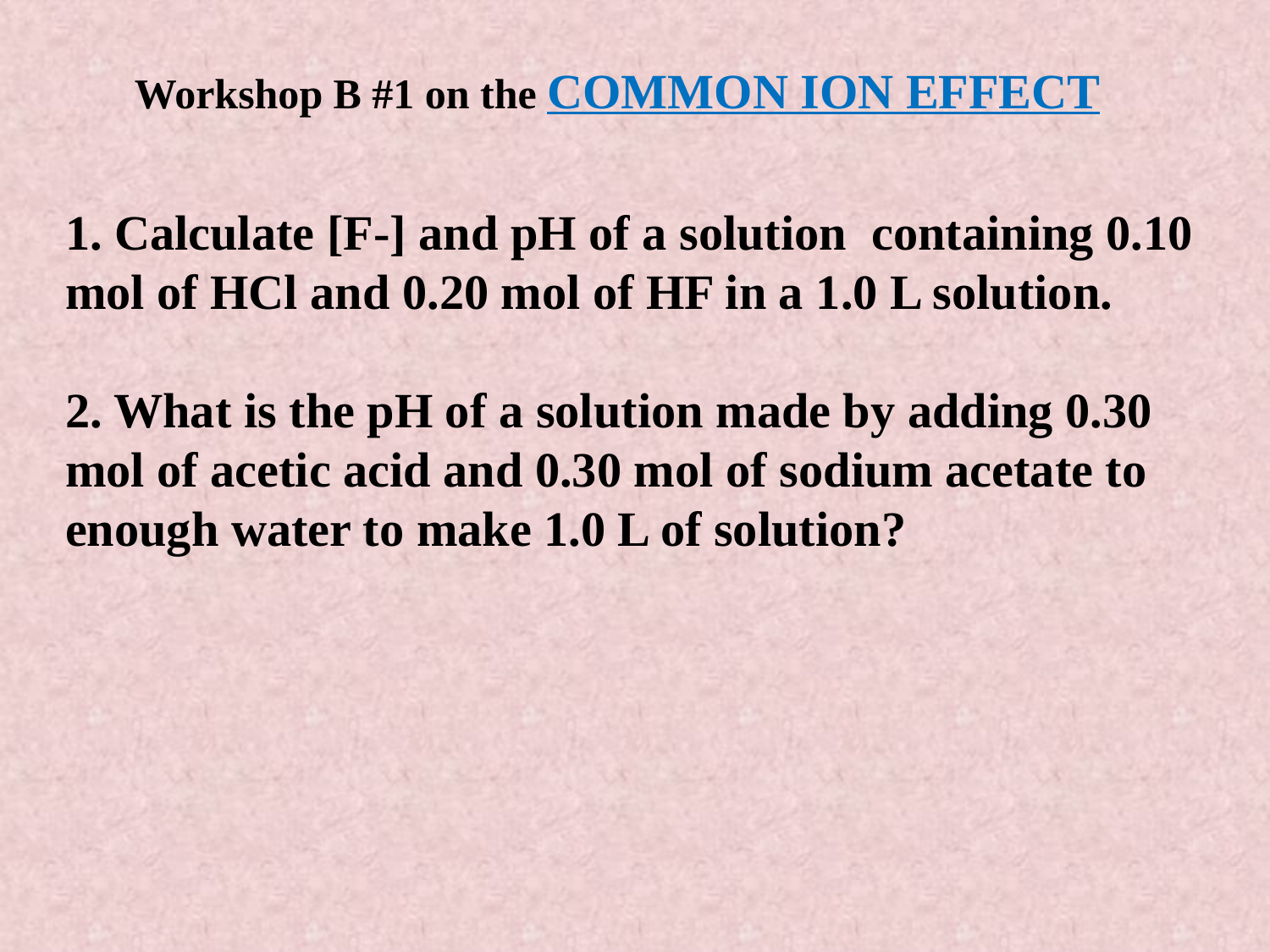

Workshop B #1 on the COMMON ION EFFECT

1. Calculate [F-] and pH of a solution  containing 0.10 mol of HCl and 0.20 mol of HF in a 1.0 L solution.

2. What is the pH of a solution made by adding 0.30 mol of acetic acid and 0.30 mol of sodium acetate to enough water to make 1.0 L of solution?